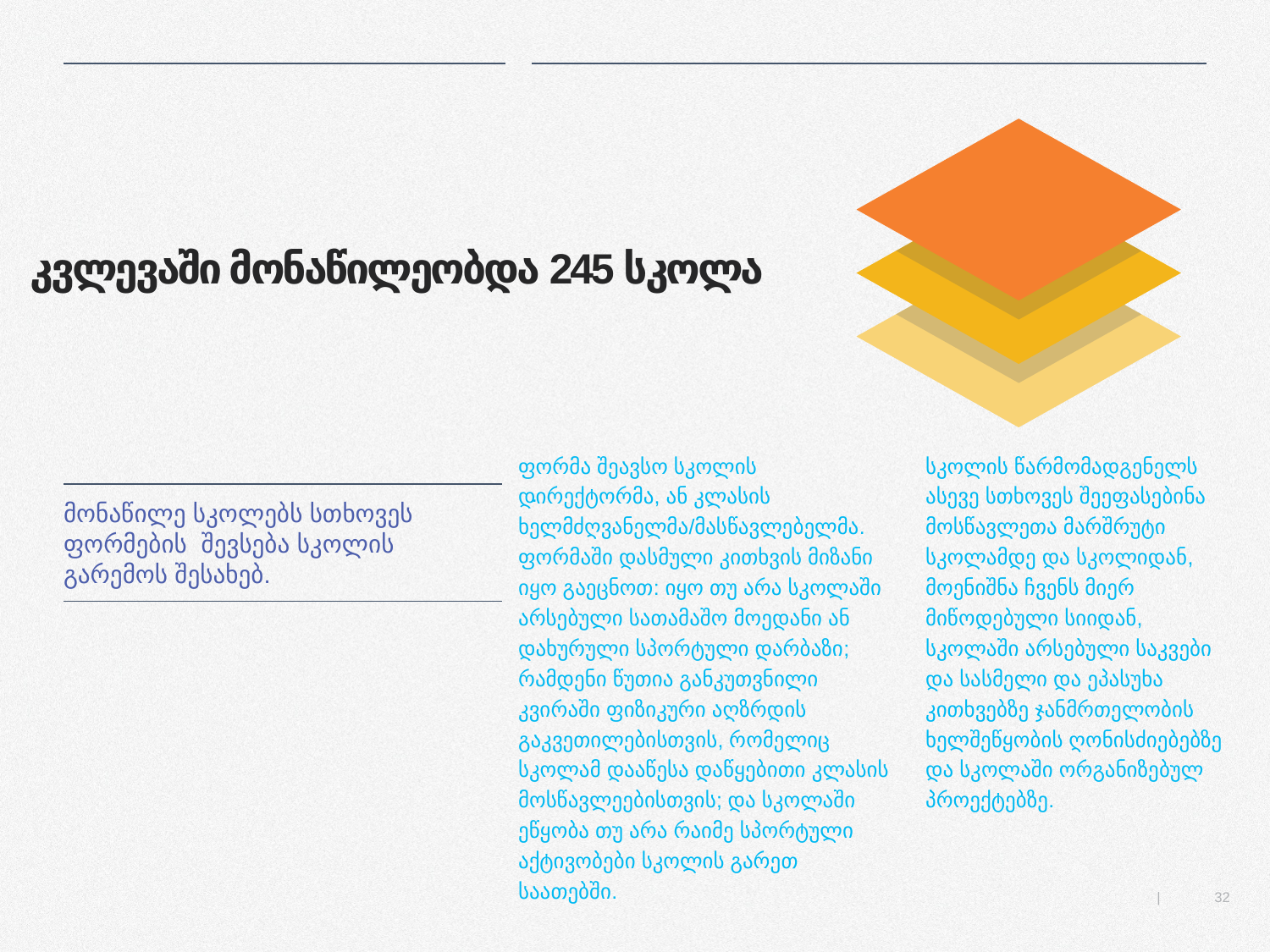

# კვლევაში მონაწილეობდა 245 სკოლა

ფორმა შეავსო სკოლის დირექტორმა, ან კლასის ხელმძღვანელმა/მასწავლებელმა. ფორმაში დასმული კითხვის მიზანი იყო გაეცნოთ: იყო თუ არა სკოლაში არსებული სათამაშო მოედანი ან დახურული სპორტული დარბაზი; რამდენი წუთია განკუთვნილი კვირაში ფიზიკური აღზრდის გაკვეთილებისთვის, რომელიც სკოლამ დააწესა დაწყებითი კლასის მოსწავლეებისთვის; და სკოლაში ეწყობა თუ არა რაიმე სპორტული აქტივობები სკოლის გარეთ საათებში.
სკოლის წარმომადგენელს ასევე სთხოვეს შეეფასებინა  მოსწავლეთა მარშრუტი სკოლამდე და სკოლიდან, მოენიშნა ჩვენს მიერ მიწოდებული სიიდან, სკოლაში არსებული საკვები და სასმელი და ეპასუხა კითხვებზე ჯანმრთელობის ხელშეწყობის ღონისძიებებზე და სკოლაში ორგანიზებულ პროექტებზე.

.
| მონაწილე სკოლებს სთხოვეს ფორმების შევსება სკოლის გარემოს შესახებ. |
| --- |